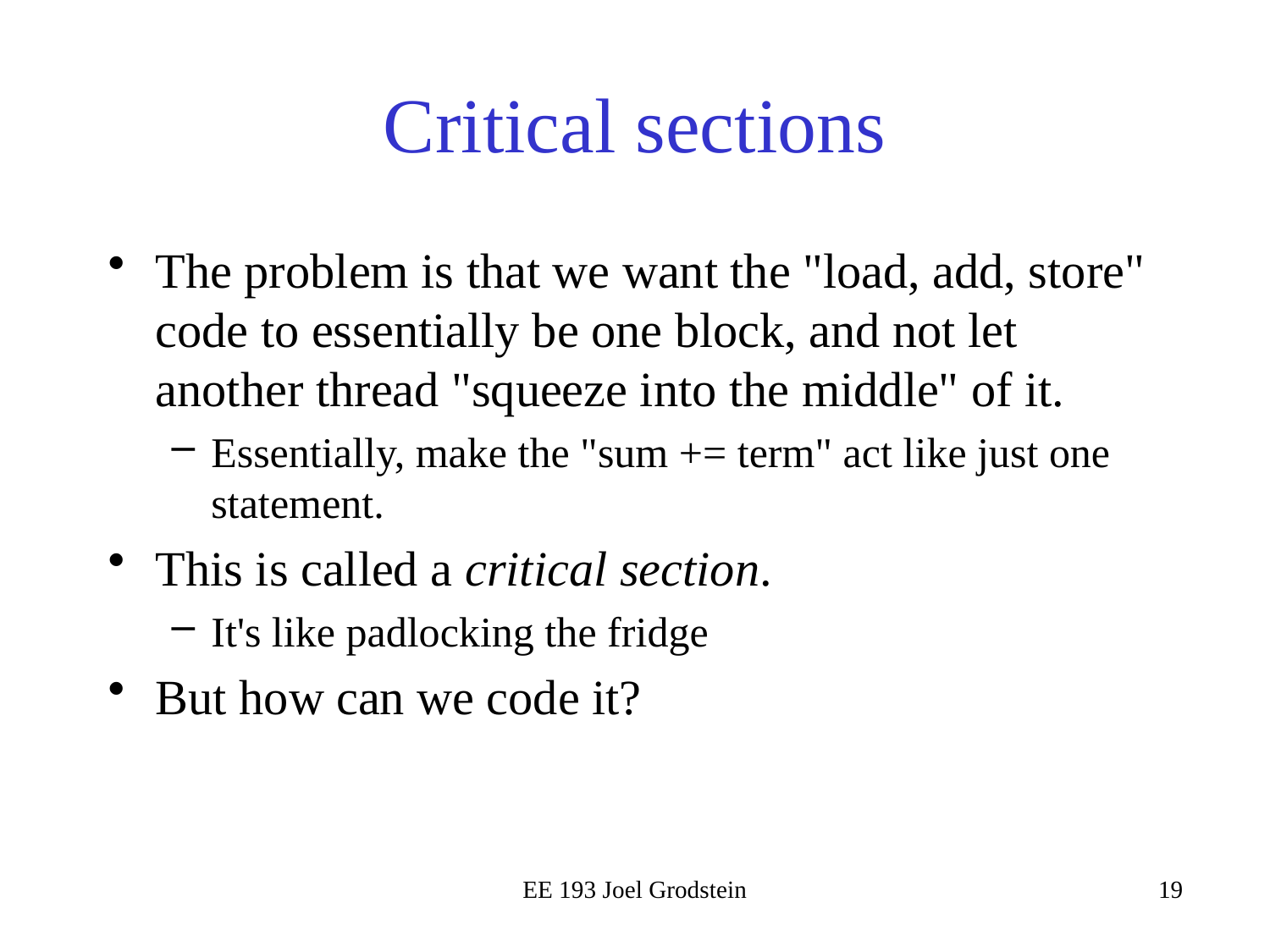

# Critical sections
The problem is that we want the "load, add, store" code to essentially be one block, and not let another thread "squeeze into the middle" of it.
Essentially, make the "sum += term" act like just one statement.
This is called a critical section.
It's like padlocking the fridge
But how can we code it?
EE 193 Joel Grodstein